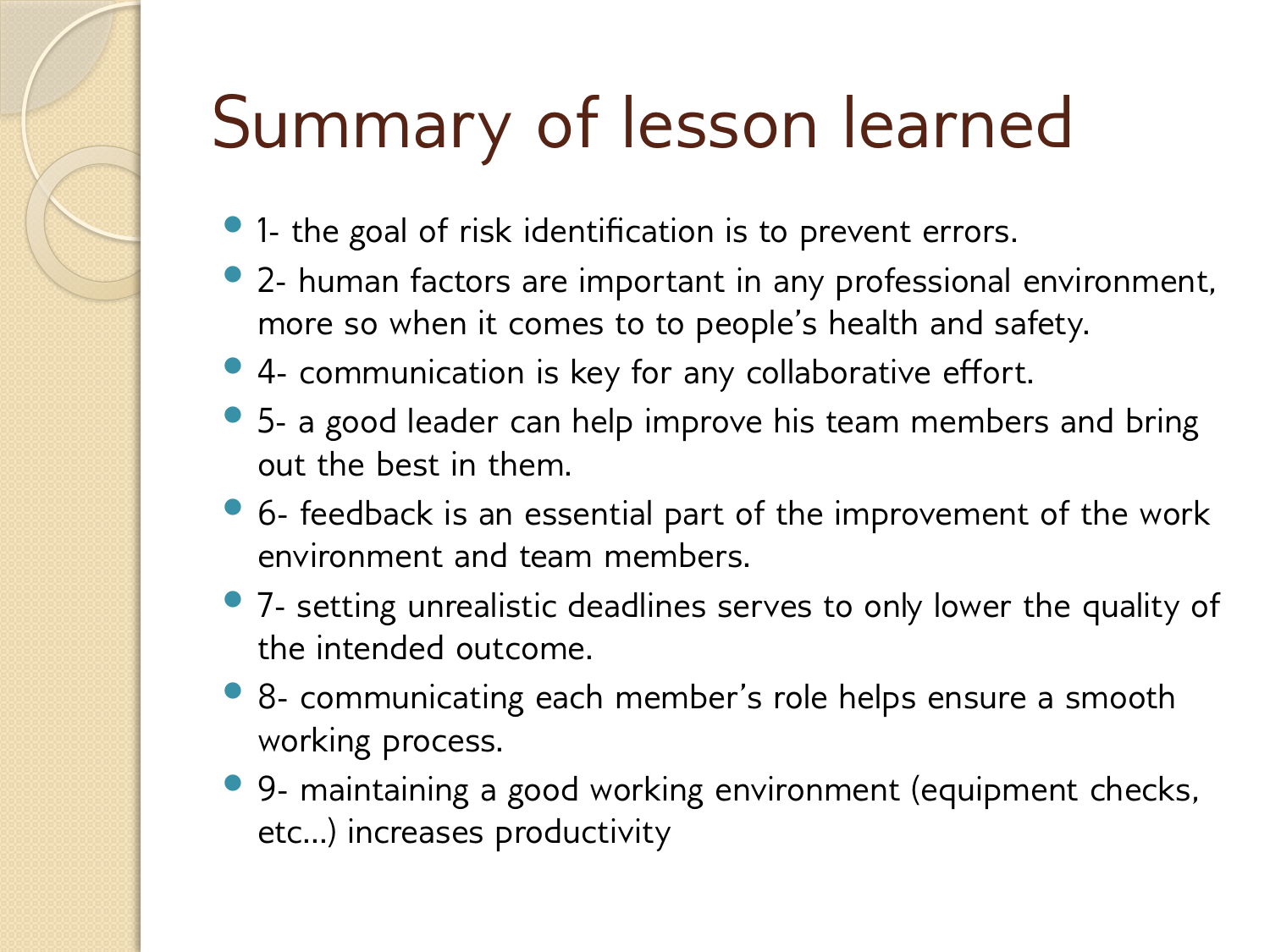

# Summary of lesson learned
1- the goal of risk identification is to prevent errors.
2- human factors are important in any professional environment, more so when it comes to to people’s health and safety.
4- communication is key for any collaborative effort.
5- a good leader can help improve his team members and bring out the best in them.
6- feedback is an essential part of the improvement of the work environment and team members.
7- setting unrealistic deadlines serves to only lower the quality of the intended outcome.
8- communicating each member’s role helps ensure a smooth working process.
9- maintaining a good working environment (equipment checks, etc...) increases productivity